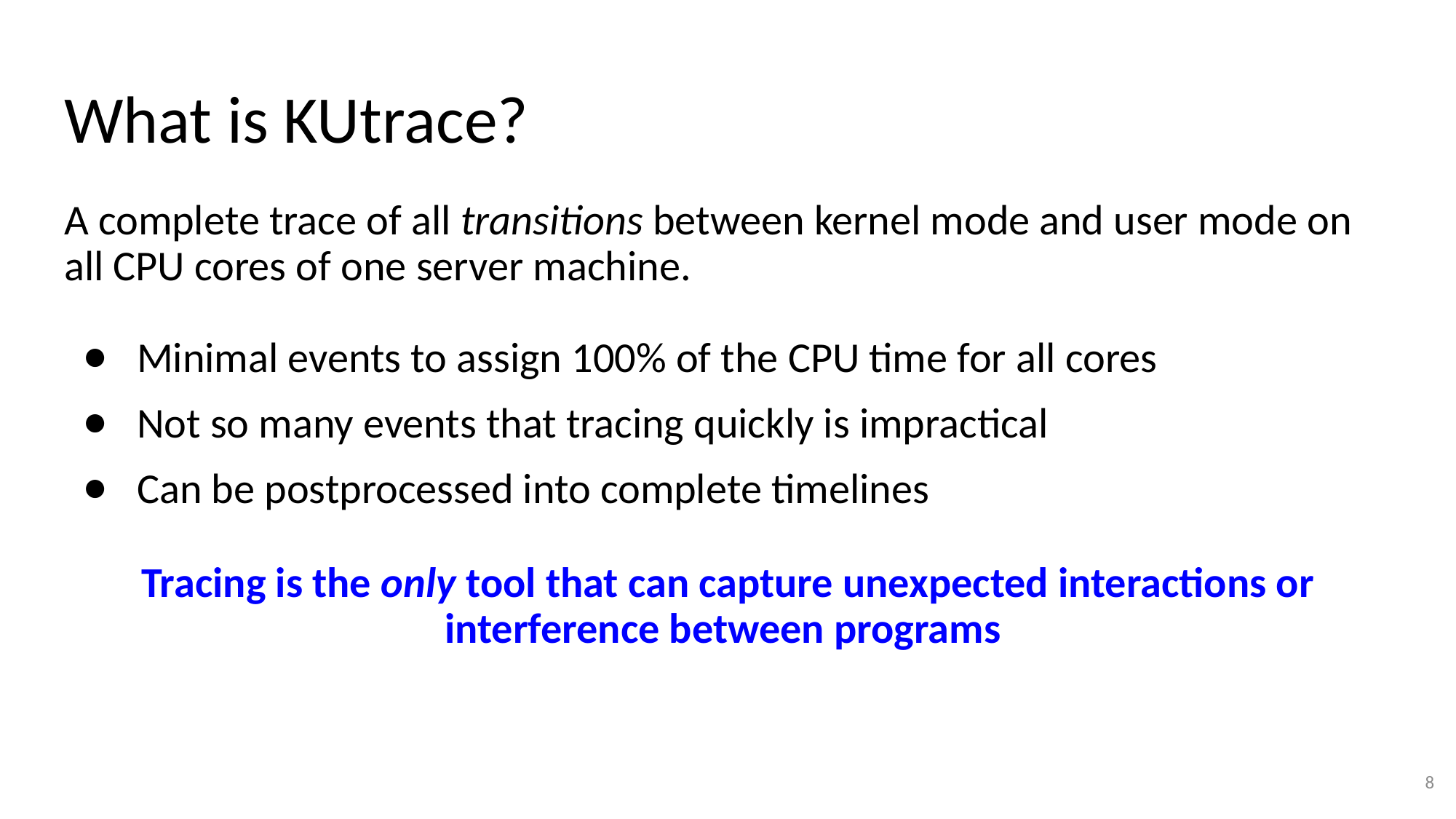

# What is KUtrace?
A complete trace of all transitions between kernel mode and user mode on all CPU cores of one server machine.

Minimal events to assign 100% of the CPU time for all cores

Not so many events that tracing quickly is impractical

Can be postprocessed into complete timelines

Tracing is the only tool that can capture unexpected interactions or interference between programs

8